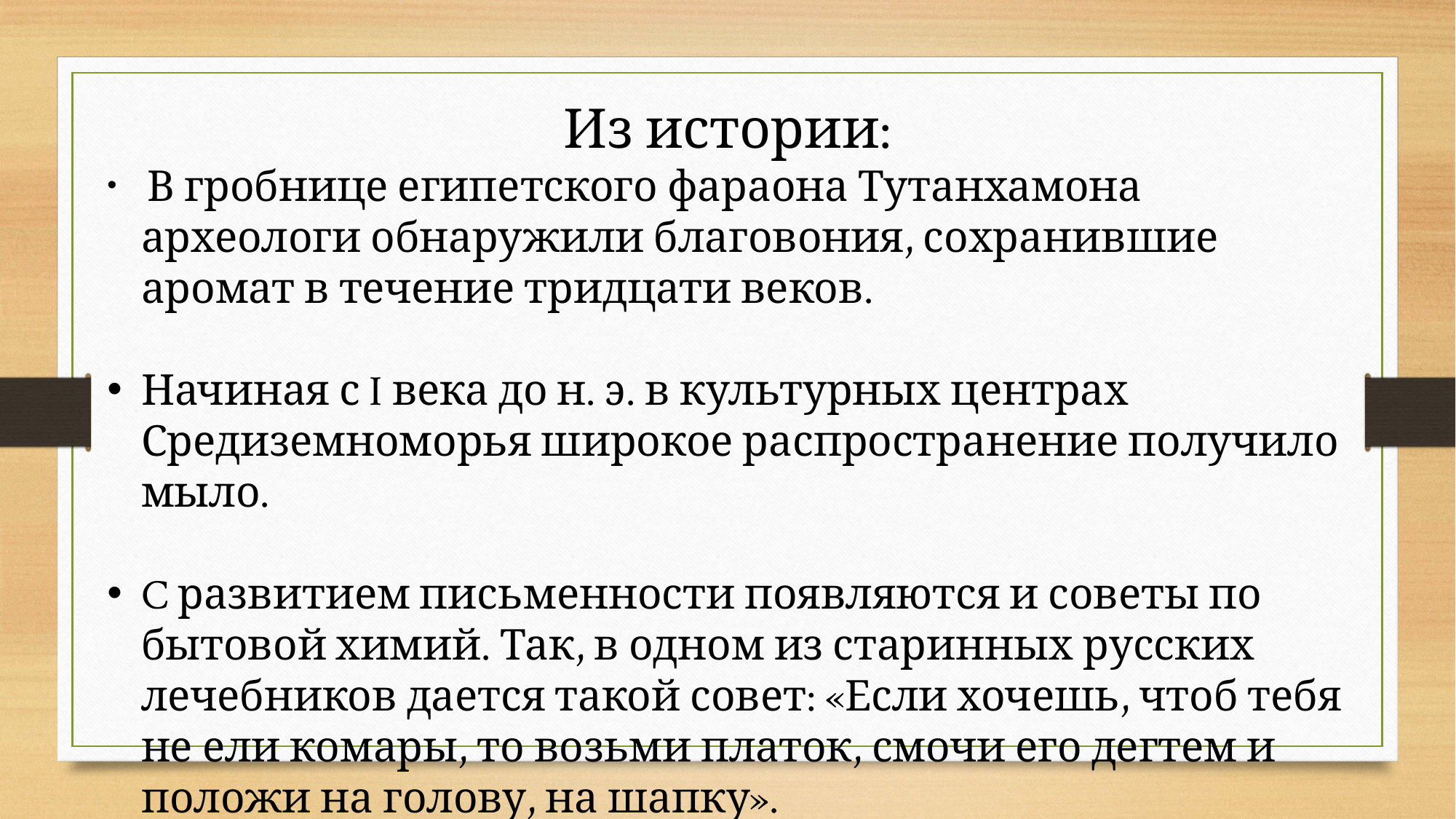

Из истории:
 В гробнице египетского фараона Тутанхамона археологи обнаружили благовония, сохранившие аромат в течение тридцати веков.

Начиная с I века до н. э. в культурных центрах Средиземноморья широкое распространение получило мыло.

C развитием письменности появляются и советы по бытовой химий. Так, в одном из старинных русских лечебников дается такой совет: «Если хочешь, чтоб тебя не ели комары, то возьми платок, смочи его дегтем и положи на голову, на шапку».